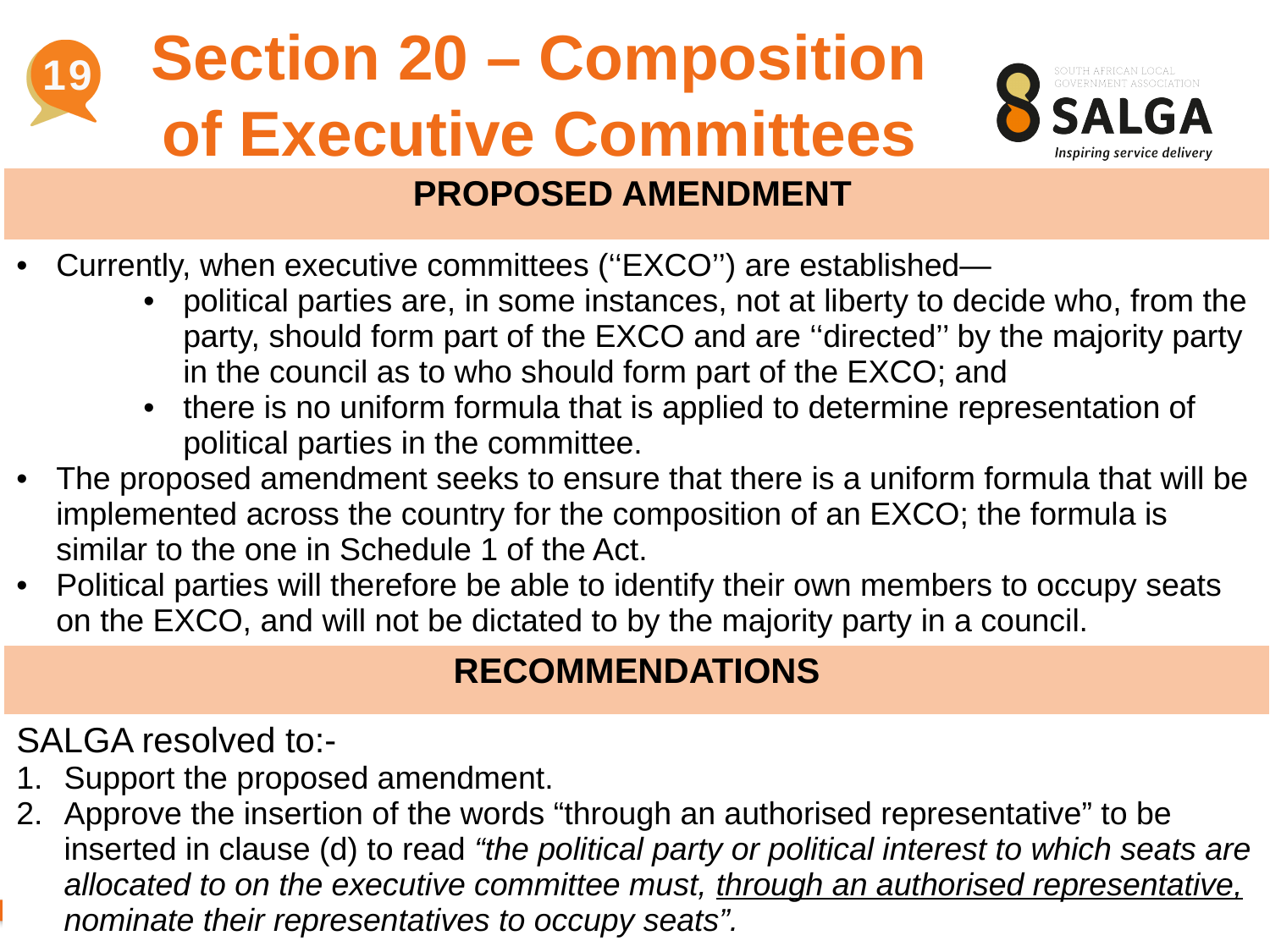

Section 20 – Composition of Executive Committees
19
| PROPOSED AMENDMENT |
| --- |
| Currently, when executive committees (‘‘EXCO’’) are established— political parties are, in some instances, not at liberty to decide who, from the party, should form part of the EXCO and are ‘‘directed’’ by the majority party in the council as to who should form part of the EXCO; and there is no uniform formula that is applied to determine representation of political parties in the committee. The proposed amendment seeks to ensure that there is a uniform formula that will be implemented across the country for the composition of an EXCO; the formula is similar to the one in Schedule 1 of the Act. Political parties will therefore be able to identify their own members to occupy seats on the EXCO, and will not be dictated to by the majority party in a council. |
| RECOMMENDATIONS |
| SALGA resolved to:- Support the proposed amendment. Approve the insertion of the words “through an authorised representative” to be inserted in clause (d) to read “the political party or political interest to which seats are allocated to on the executive committee must, through an authorised representative, nominate their representatives to occupy seats”. |